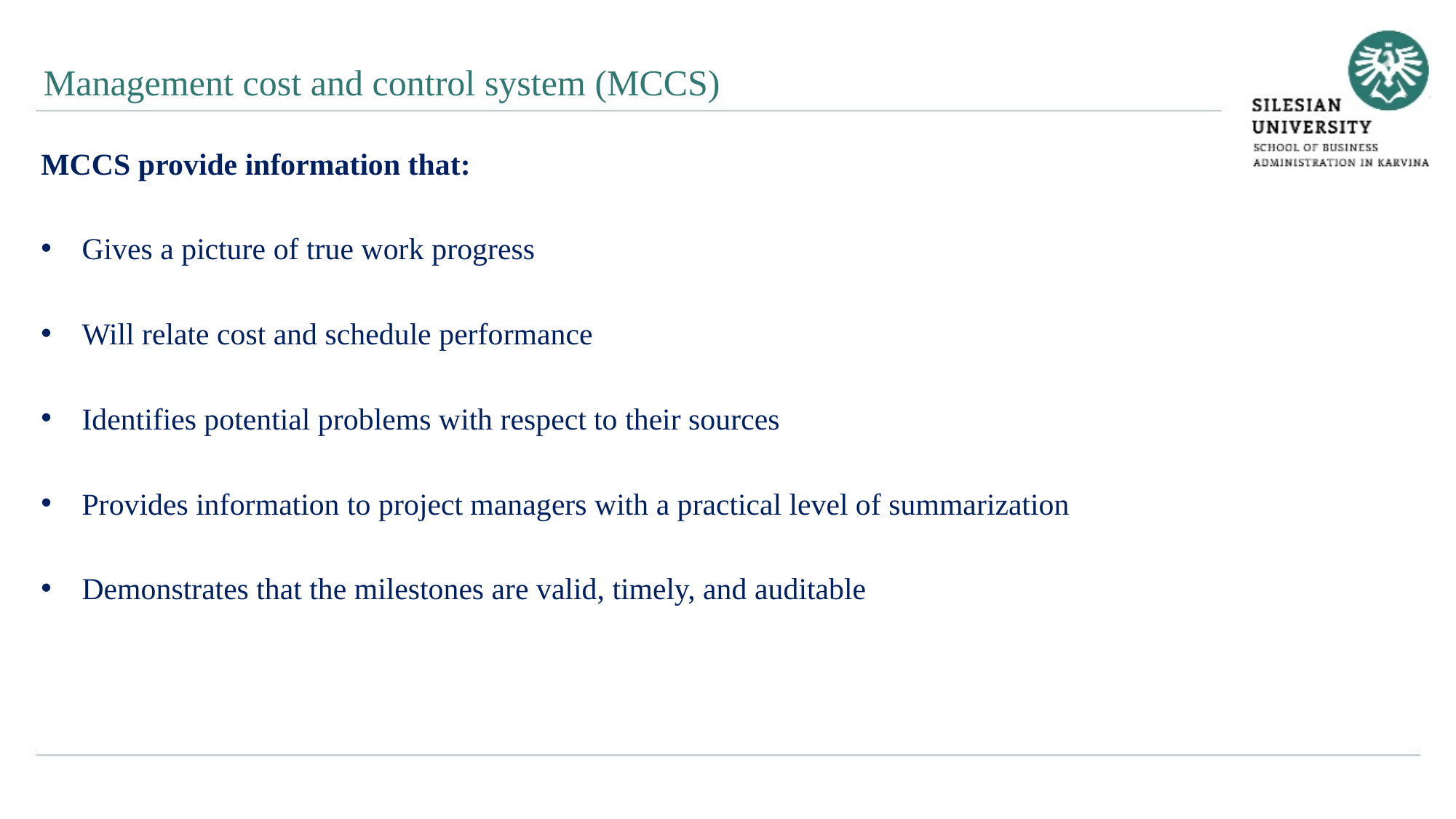

Management cost and control system (MCCS)
MCCS provide information that:

Gives a picture of true work progress

Will relate cost and schedule performance

Identifies potential problems with respect to their sources

Provides information to project managers with a practical level of summarization

Demonstrates that the milestones are valid, timely, and auditable